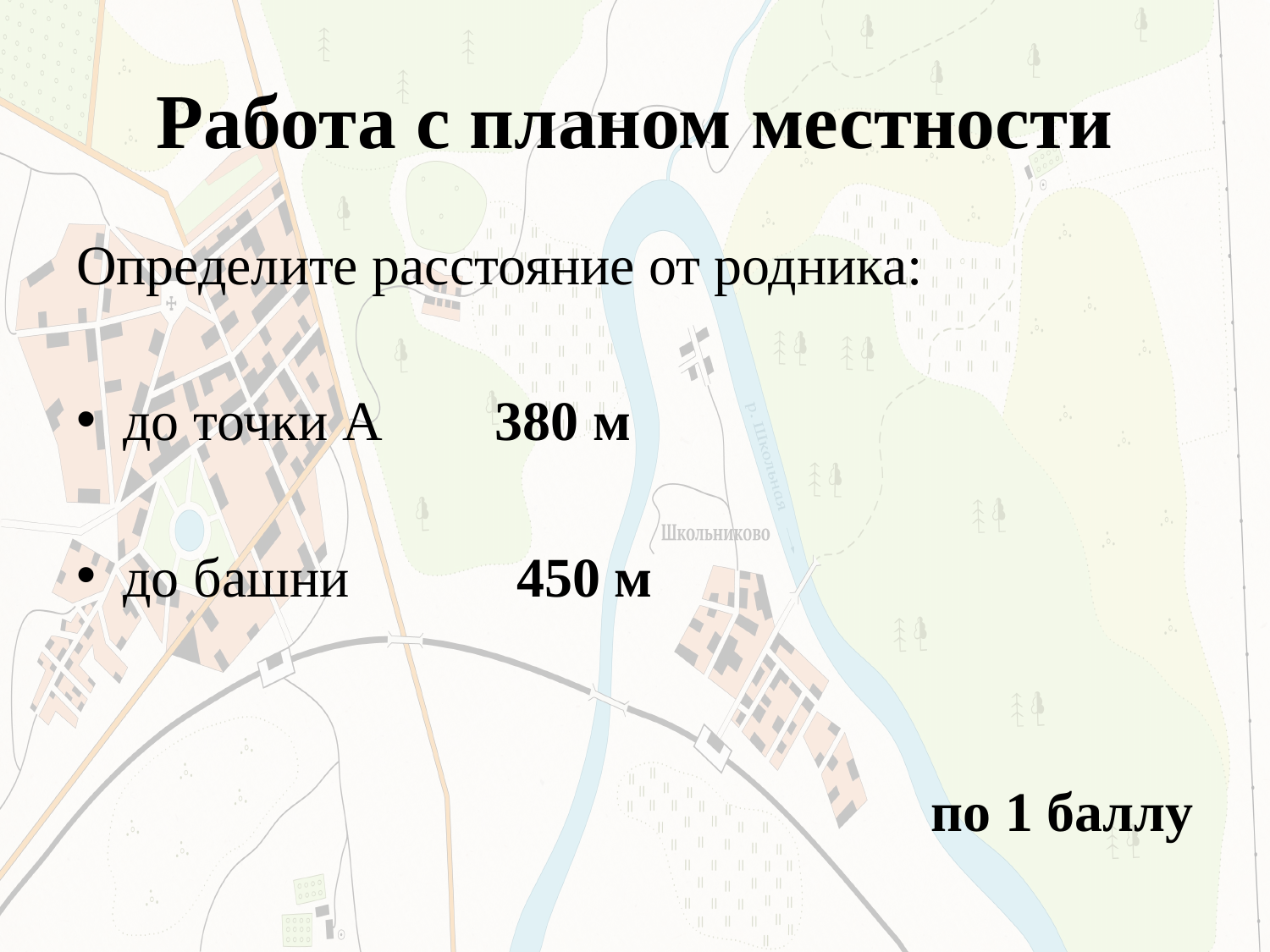

# Работа с планом местности
Определите расстояние от родника:

до точки А        380 м

до башни            450 м

 по 1 баллу